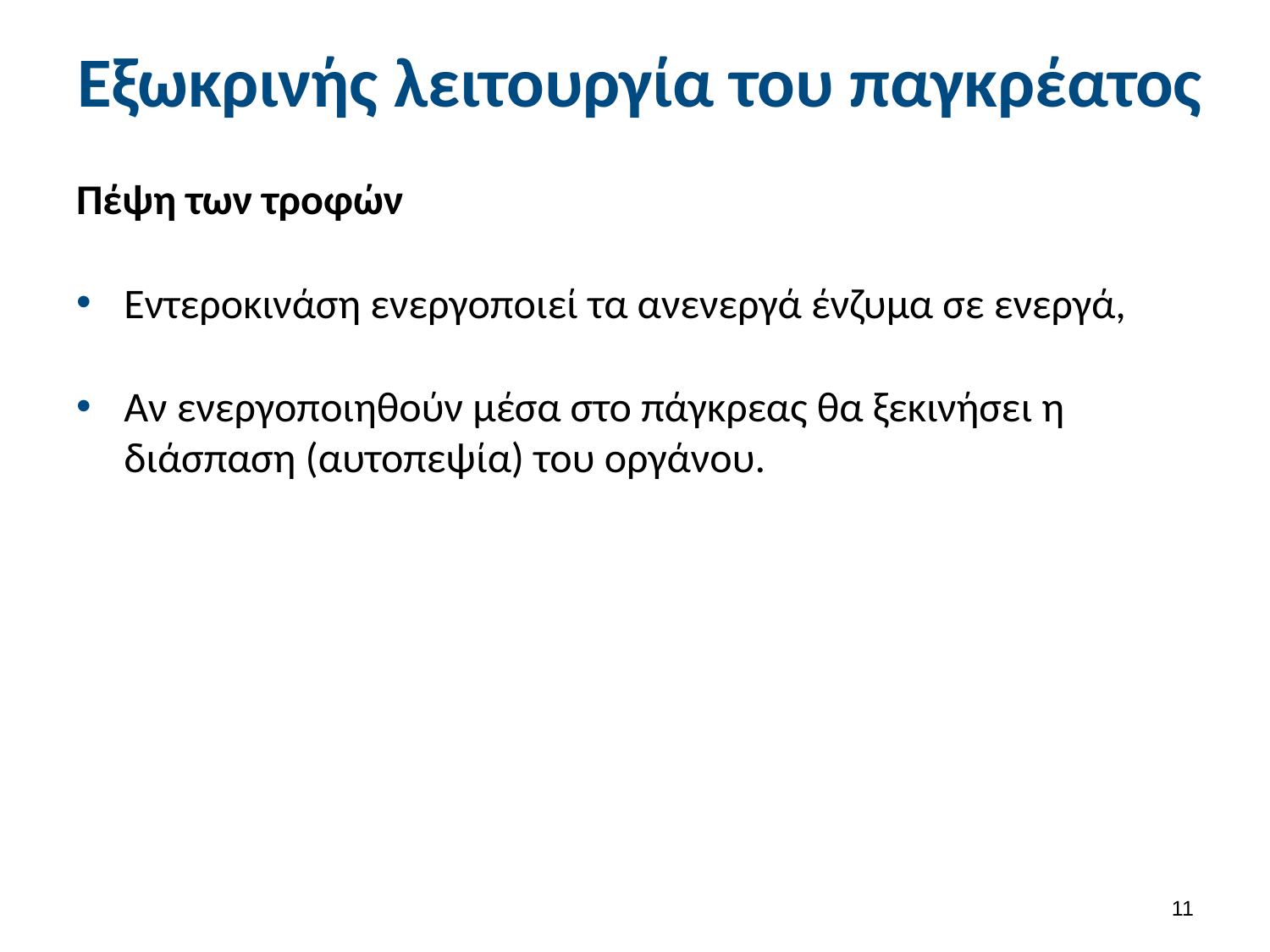

# Εξωκρινής λειτουργία του παγκρέατος
Πέψη των τροφών
Εντεροκινάση ενεργοποιεί τα ανενεργά ένζυμα σε ενεργά,
Αν ενεργοποιηθούν μέσα στο πάγκρεας θα ξεκινήσει η διάσπαση (αυτοπεψία) του οργάνου.

11